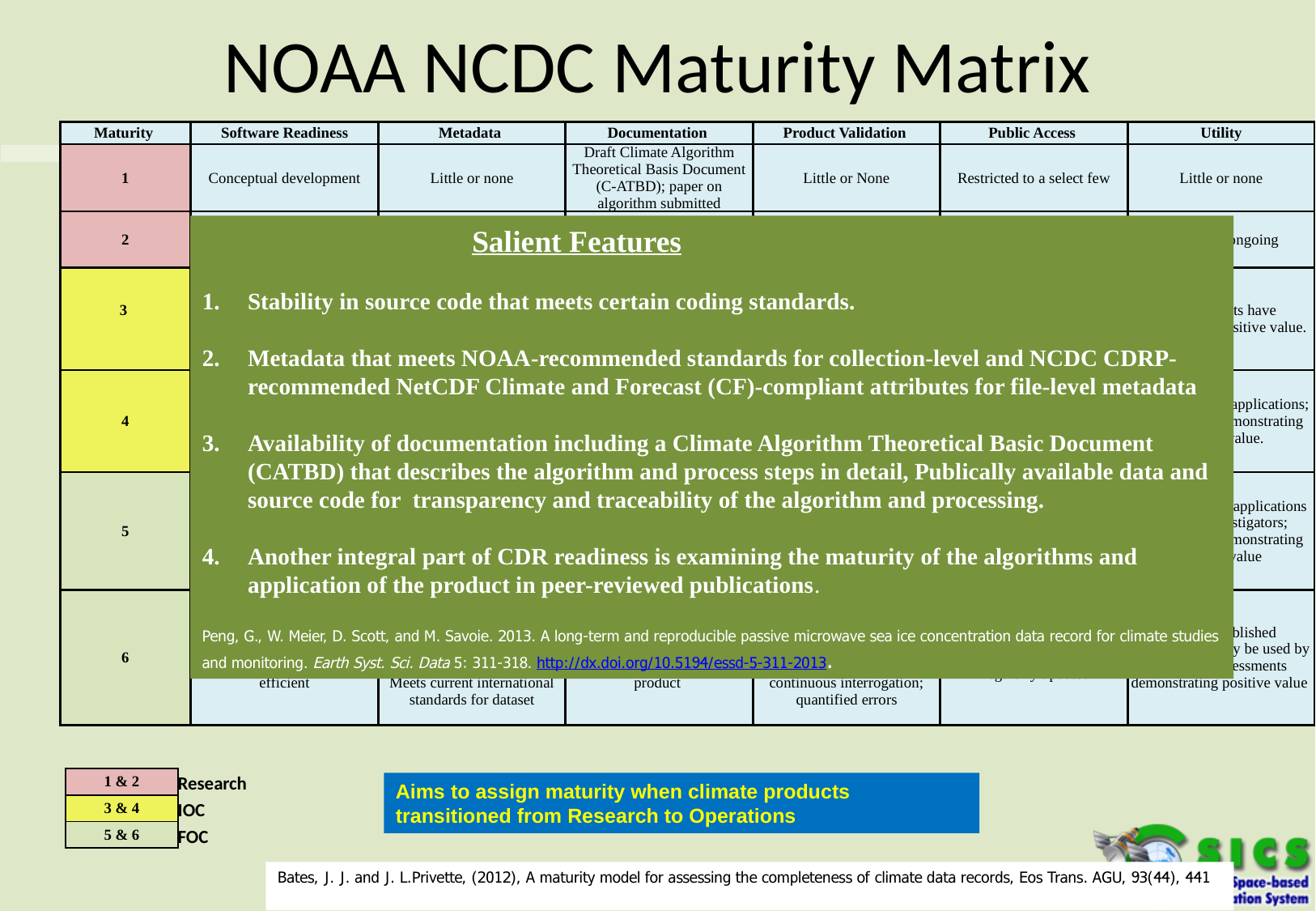

# NOAA NCDC Maturity Matrix
| Maturity | Software Readiness | Metadata | Documentation | Product Validation | Public Access | Utility |
| --- | --- | --- | --- | --- | --- | --- |
| 1 | Conceptual development | Little or none | Draft Climate Algorithm Theoretical Basis Document (C-ATBD); paper on algorithm submitted | Little or None | Restricted to a select few | Little or none |
| 2 | Significant code changes expected | Research grade | C-ATBD Version 1+ ; paper on algorithm reviewed | Minimal | Limited data availability to develop familiarity | Limited or ongoing |
| 3 | Moderate code changes expected | Research grade; Meets int'l standards: ISO or FGDC for collection; netCDF for file | Public C-ATBD; Peer-reviewed publication on algorithm | Uncertainty estimated for select locations/times | Data and source code archived and available; caveats required for use. | Assessments have demonstrated positive value. |
| 4 | Some code changes expected | Exists at file and collection level. Stable. Allows provenance tracking and reproducibility of dataset. Meets international standards for dataset | Public C-ATBD; Draft Operational Algorithm Description (OAD); Peer-reviewed publication on algorithm; paper on product submitted | Uncertainty estimated over widely distributed times/location by multiple investigators; Differences understood. | Data and source code archived and publicly available; uncertainty estimates provided; Known issues public | May be used in applications; assessments demonstrating positive value. |
| 5 | Minimal code changes expected; Stable, portable and reproducible | Complete at file and collection level. Stable. Allows provenance tracking and reproducibility of dataset. Meets international standards for dataset | Public C-ATBD, Review version of OAD, Peer-reviewed publications on algorithm and product | Consistent uncertainties estimated over most environmental conditions by multiple investigators | Record is archived and publicly available with associated uncertainty estimate; Known issues public. Periodically updated | May be used in applications by other investigators; assessments demonstrating positive value |
| 6 | No code changes expected; Stable and reproducible; portable and operationally efficient | Updated and complete at file and collection level. Stable. Allows provenance tracking and reproducibility of dataset. Meets current international standards for dataset | Public C-ATBD and OAD; Multiple peer-reviewed publications on algortihm and product | Observation strategy designed to reveal systematic errors through independent cross-checks, open inspection, and continuous interrogation; quantified errors | Record is publicly available from Long-Term archive; Regularly updated | Used in published applications; may be used by industry; assessments demonstrating positive value |
                                              Salient Features

Stability in source code that meets certain coding standards.

Metadata that meets NOAA-recommended standards for collection-level and NCDC CDRP-recommended NetCDF Climate and Forecast (CF)-compliant attributes for file-level metadata

Availability of documentation including a Climate Algorithm Theoretical Basic Document (CATBD) that describes the algorithm and process steps in detail, Publically available data and source code for  transparency and traceability of the algorithm and processing.

Another integral part of CDR readiness is examining the maturity of the algorithms and application of the product in peer-reviewed publications.

Peng, G., W. Meier, D. Scott, and M. Savoie. 2013. A long-term and reproducible passive microwave sea ice concentration data record for climate studies and monitoring. Earth Syst. Sci. Data 5: 311-318. http://dx.doi.org/10.5194/essd-5-311-2013.
| 1 & 2 | Research |
| --- | --- |
| 3 & 4 | IOC |
| 5 & 6 | FOC |
Aims to assign maturity when climate products transitioned from Research to Operations
Bates, J. J. and J. L.Privette, (2012), A maturity model for assessing the completeness of climate data records, Eos Trans. AGU, 93(44), 441